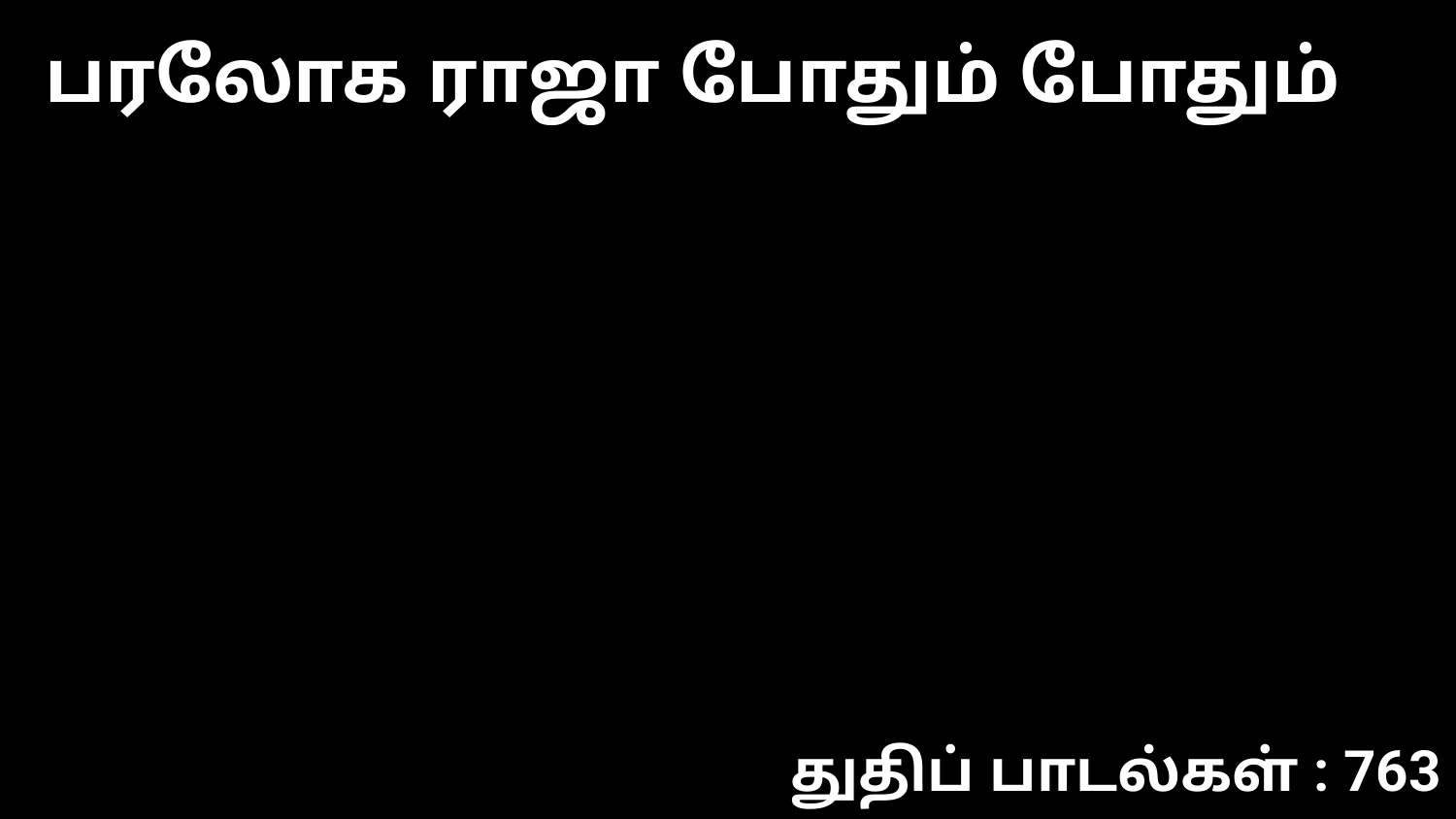

பரலோக ராஜா போதும் போதும்
துதிப் பாடல்கள் : 763